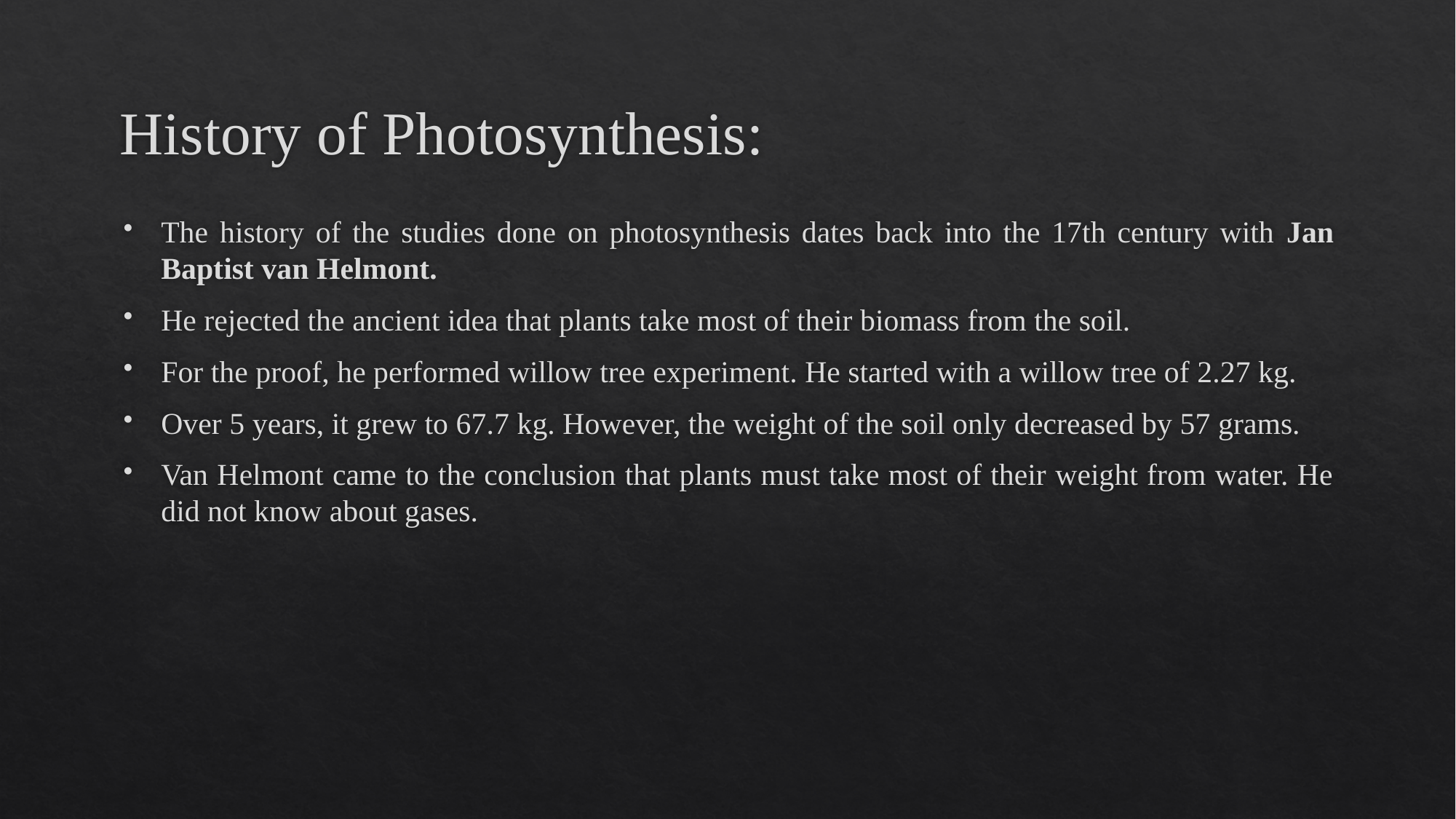

# History of Photosynthesis:
The history of the studies done on photosynthesis dates back into the 17th century with Jan Baptist van Helmont.
He rejected the ancient idea that plants take most of their biomass from the soil.
For the proof, he performed willow tree experiment. He started with a willow tree of 2.27 kg.
Over 5 years, it grew to 67.7 kg. However, the weight of the soil only decreased by 57 grams.
Van Helmont came to the conclusion that plants must take most of their weight from water. He did not know about gases.